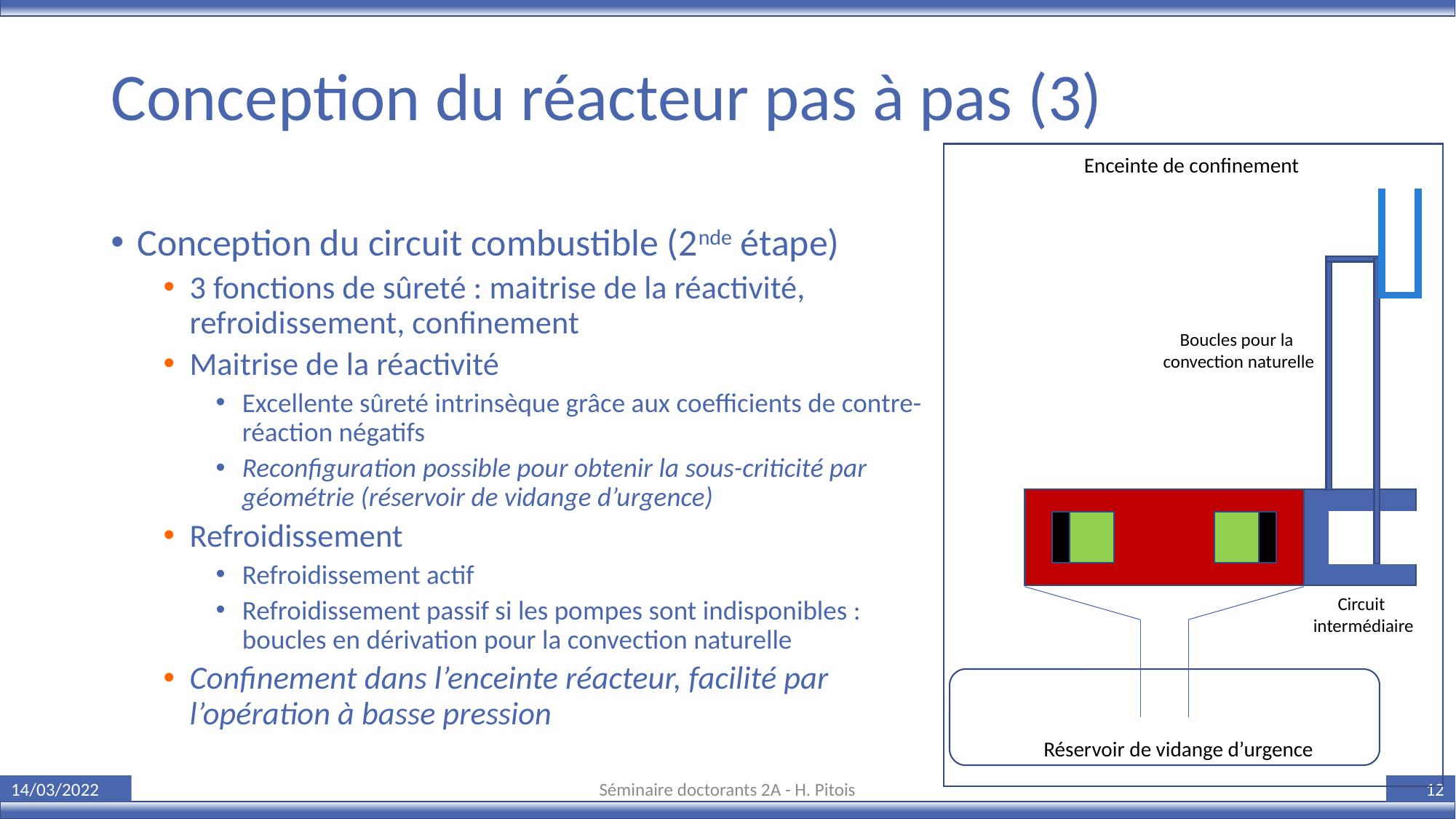

# Conception du réacteur pas à pas (3)

Enceinte de confinement

Conception du circuit combustible (2nde étape)
3 fonctions de sûreté : maitrise de la réactivité, refroidissement, confinement
Maitrise de la réactivité
Excellente sûreté intrinsèque grâce aux coefficients de contre-réaction négatifs
Reconfiguration possible pour obtenir la sous-criticité par géométrie (réservoir de vidange d’urgence)
Refroidissement
Refroidissement actif
Refroidissement passif si les pompes sont indisponibles : boucles en dérivation pour la convection naturelle
Confinement dans l’enceinte réacteur, facilité par l’opération à basse pression

Boucles pour la
convection naturelle

Circuit
intermédiaire

Réservoir de vidange d’urgence
Séminaire doctorants 2A - H. Pitois
14/03/2022
12